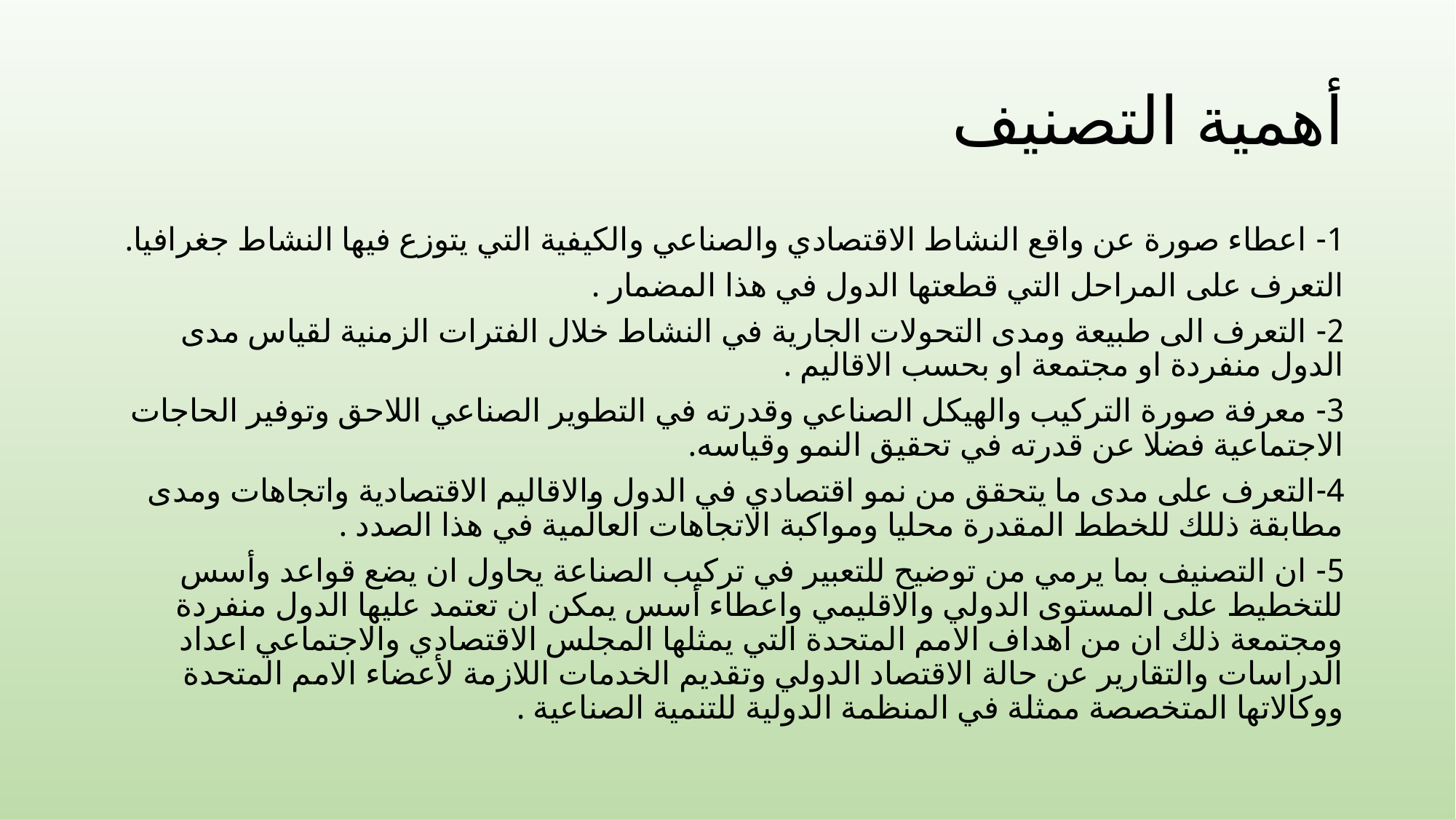

# أهمية التصنيف
1- اعطاء صورة عن واقع النشاط الاقتصادي والصناعي والكيفية التي يتوزع فيها النشاط جغرافيا.
التعرف على المراحل التي قطعتها الدول في هذا المضمار .
2- التعرف الى طبيعة ومدى التحولات الجارية في النشاط خلال الفترات الزمنية لقياس مدى الدول منفردة او مجتمعة او بحسب الاقاليم .
3- معرفة صورة التركيب والهيكل الصناعي وقدرته في التطوير الصناعي اللاحق وتوفير الحاجات الاجتماعية فضلا عن قدرته في تحقيق النمو وقياسه.
4-التعرف على مدى ما يتحقق من نمو اقتصادي في الدول والاقاليم الاقتصادية واتجاهات ومدى مطابقة ذللك للخطط المقدرة محليا ومواكبة الاتجاهات العالمية في هذا الصدد .
5- ان التصنيف بما يرمي من توضيح للتعبير في تركيب الصناعة يحاول ان يضع قواعد وأسس للتخطيط على المستوى الدولي والاقليمي واعطاء أسس يمكن ان تعتمد عليها الدول منفردة ومجتمعة ذلك ان من اهداف الامم المتحدة التي يمثلها المجلس الاقتصادي والاجتماعي اعداد الدراسات والتقارير عن حالة الاقتصاد الدولي وتقديم الخدمات اللازمة لأعضاء الامم المتحدة ووكالاتها المتخصصة ممثلة في المنظمة الدولية للتنمية الصناعية .